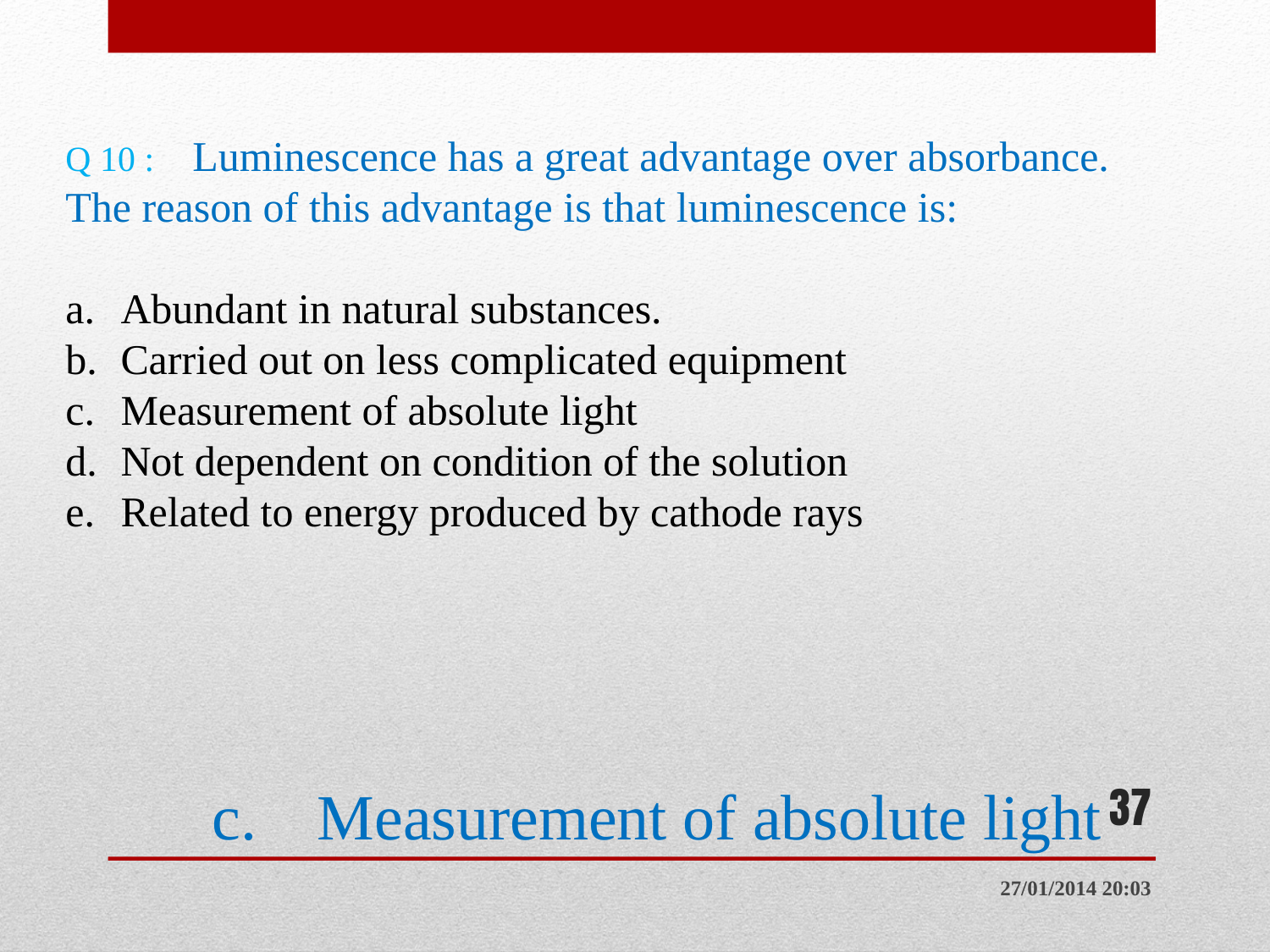

# Q 10 : 	Luminescence has a great advantage over absorbance. The reason of this advantage is that luminescence is: a.	Abundant in natural substances. b.	Carried out on less complicated equipment c.	Measurement of absolute light d.	Not dependent on condition of the solution e.	Related to energy produced by cathode rays
c.	Measurement of absolute light
37
27/01/2014 20:03